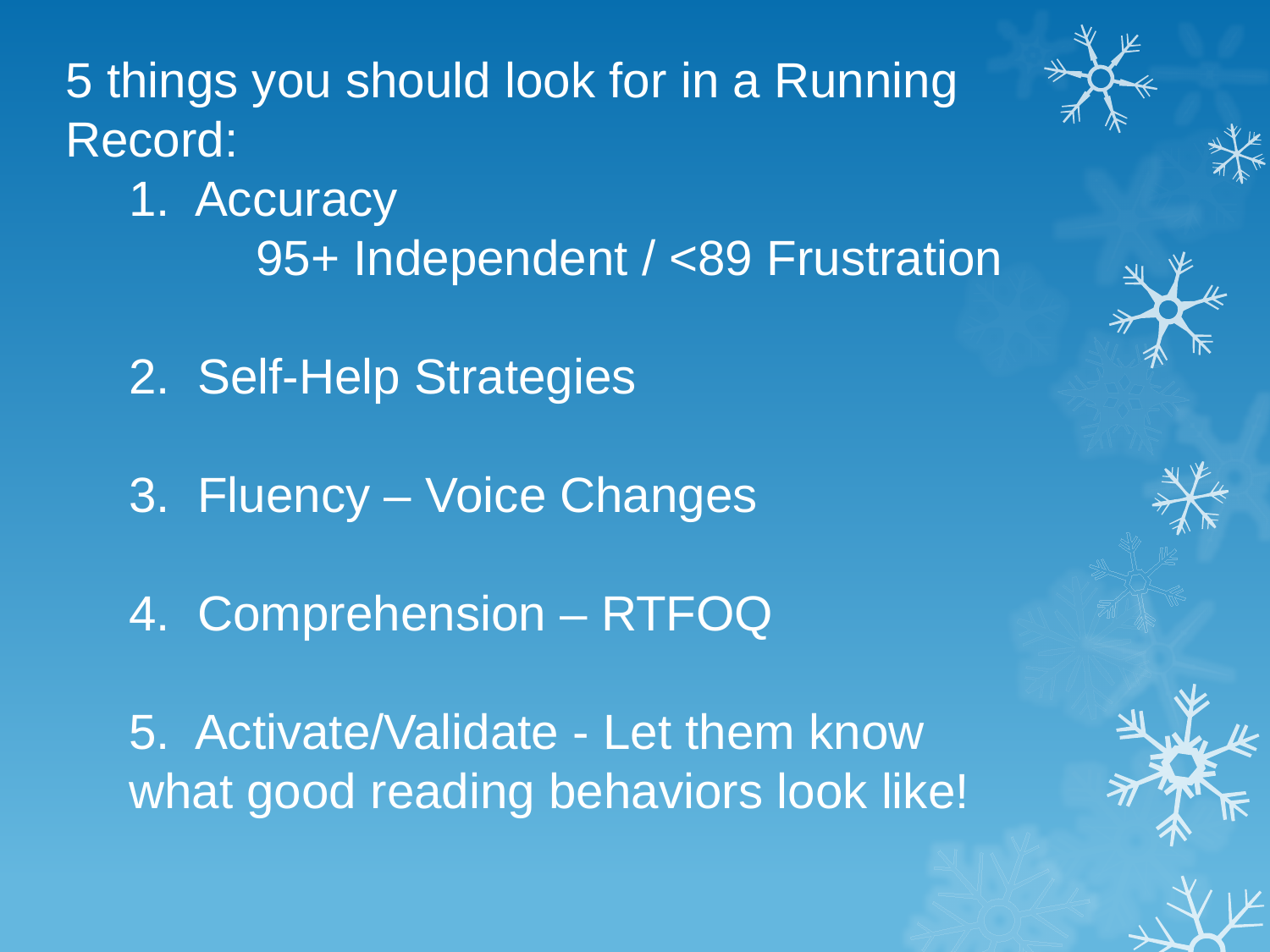

5 things you should look for in a Running Record:
1.  Accuracy
	95+ Independent / <89 Frustration

2.  Self-Help Strategies

3.  Fluency – Voice Changes

4.  Comprehension – RTFOQ

5.  Activate/Validate - Let them know what good reading behaviors look like!